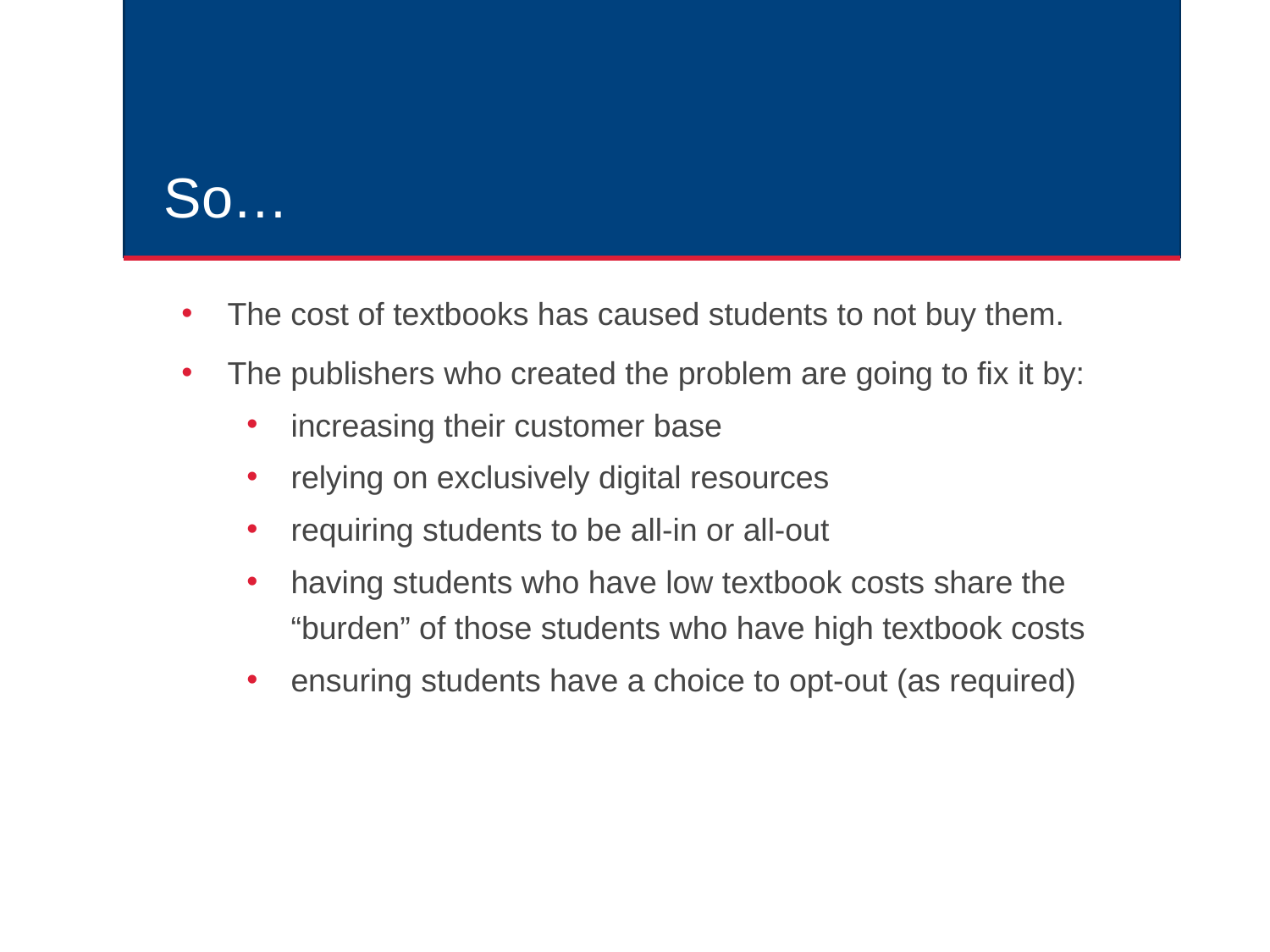

# So…
The cost of textbooks has caused students to not buy them.
The publishers who created the problem are going to fix it by:
increasing their customer base
relying on exclusively digital resources
requiring students to be all-in or all-out
having students who have low textbook costs share the “burden” of those students who have high textbook costs
ensuring students have a choice to opt-out (as required)